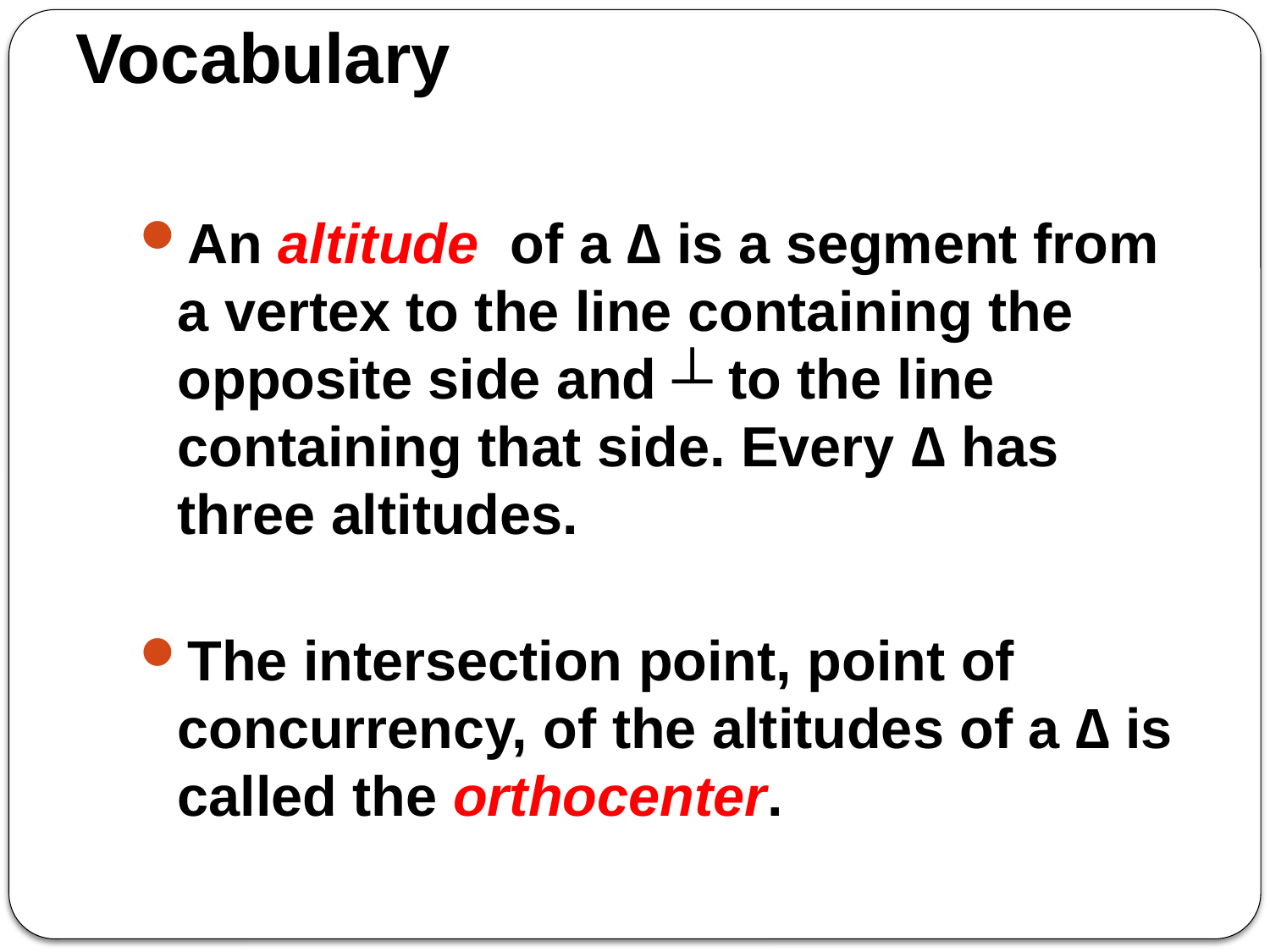

Vocabulary
An altitude  of a ∆ is a segment from a vertex to the line containing the opposite side and ┴ to the line containing that side. Every ∆ has three altitudes.
The intersection point, point of concurrency, of the altitudes of a ∆ is called the orthocenter.